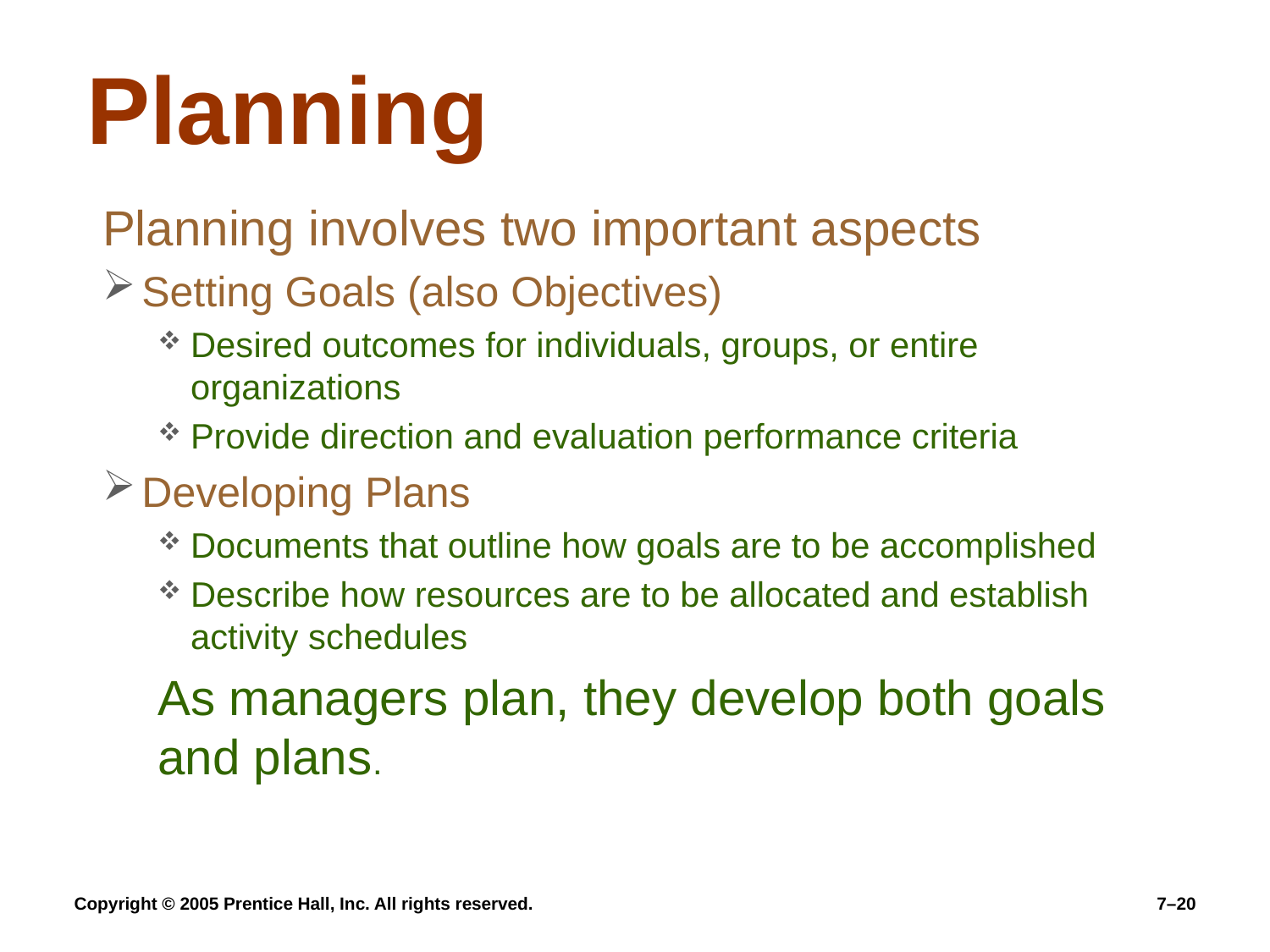

# Planning
Planning involves two important aspects
Setting Goals (also Objectives)
Desired outcomes for individuals, groups, or entire organizations
Provide direction and evaluation performance criteria
Developing Plans
Documents that outline how goals are to be accomplished
Describe how resources are to be allocated and establish activity schedules
As managers plan, they develop both goals and plans.
Copyright © 2005 Prentice Hall, Inc. All rights reserved.
7–20